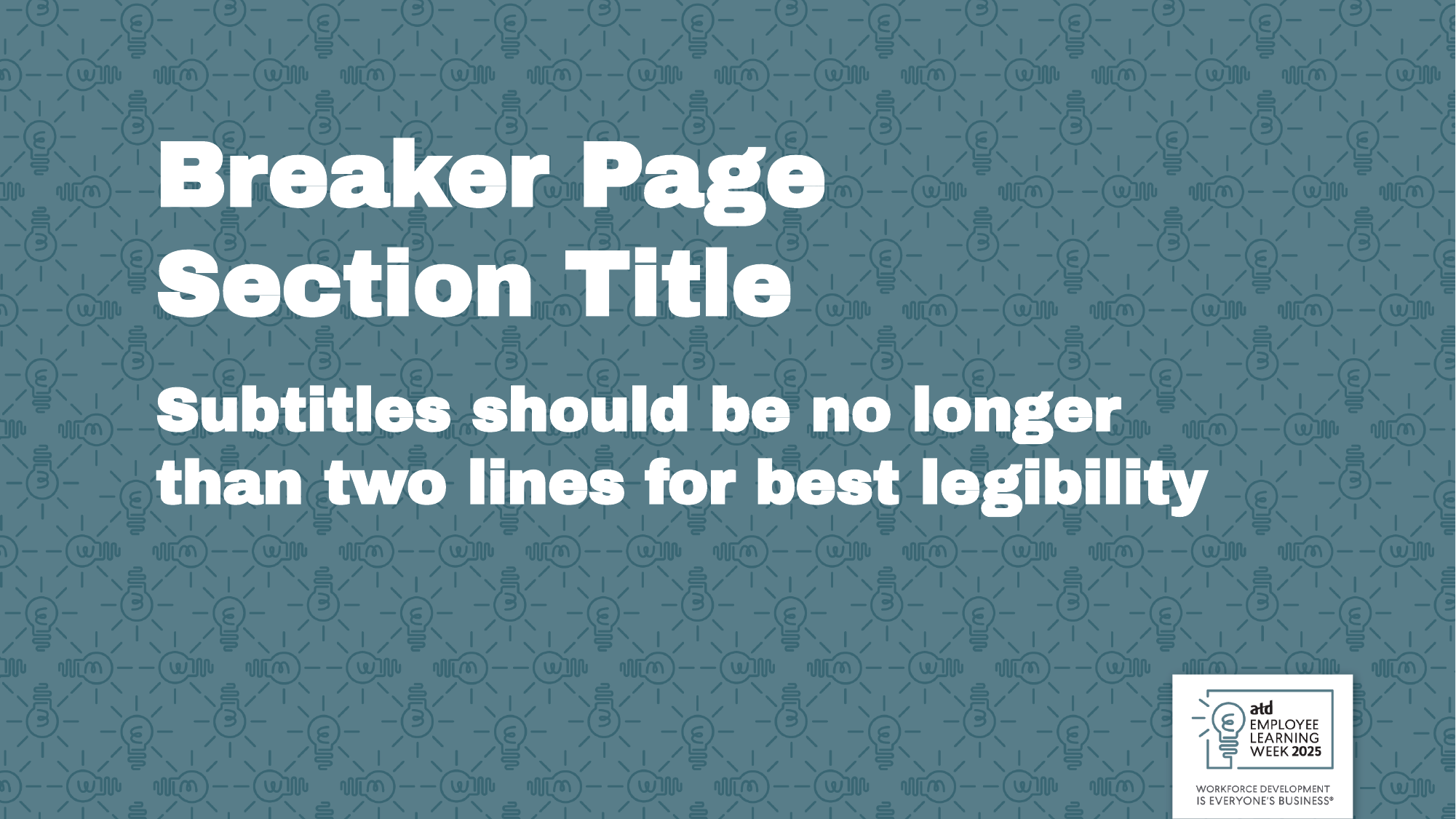

Breaker Page Section Title
Subtitles should be no longer than two lines for best legibility